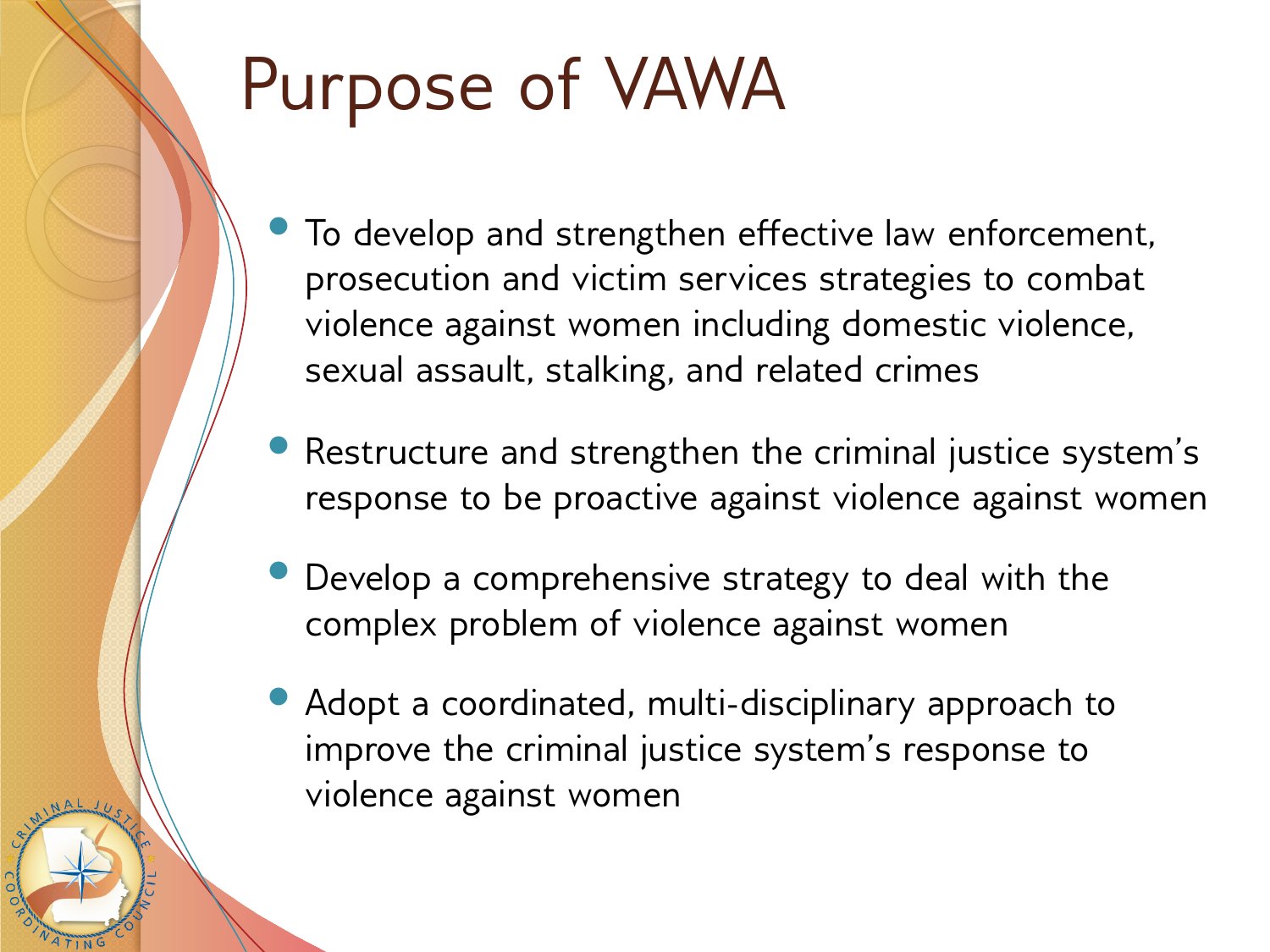

# Purpose of VAWA
To develop and strengthen effective law enforcement, prosecution and victim services strategies to combat violence against women including domestic violence, sexual assault, stalking, and related crimes

Restructure and strengthen the criminal justice system’s response to be proactive against violence against women

Develop a comprehensive strategy to deal with the complex problem of violence against women

Adopt a coordinated, multi-disciplinary approach to improve the criminal justice system’s response to violence against women